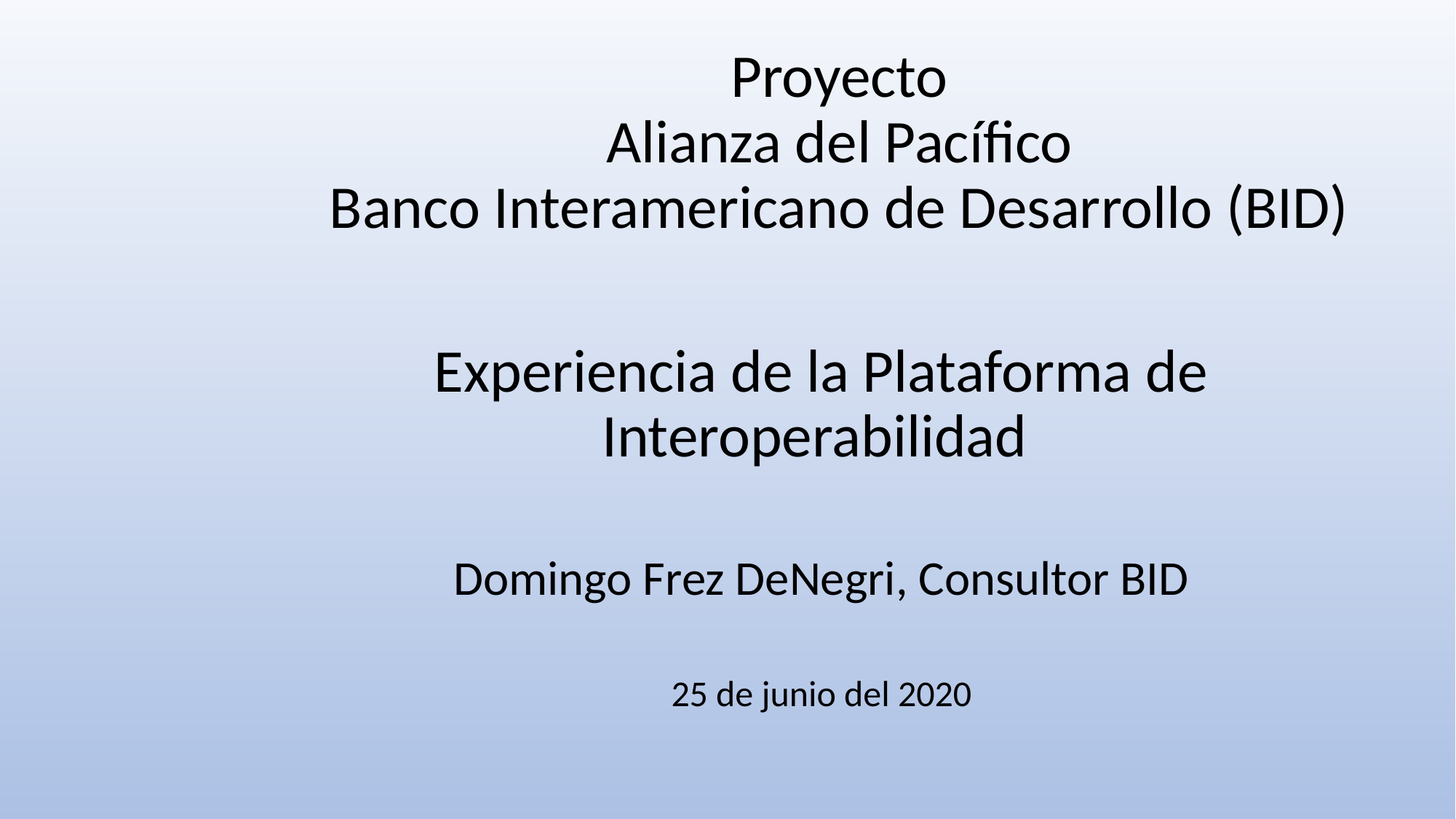

# Proyecto Alianza del Pacífico Banco Interamericano de Desarrollo (BID)
Experiencia de la Plataforma de Interoperabilidad

Domingo Frez DeNegri, Consultor BID

25 de junio del 2020